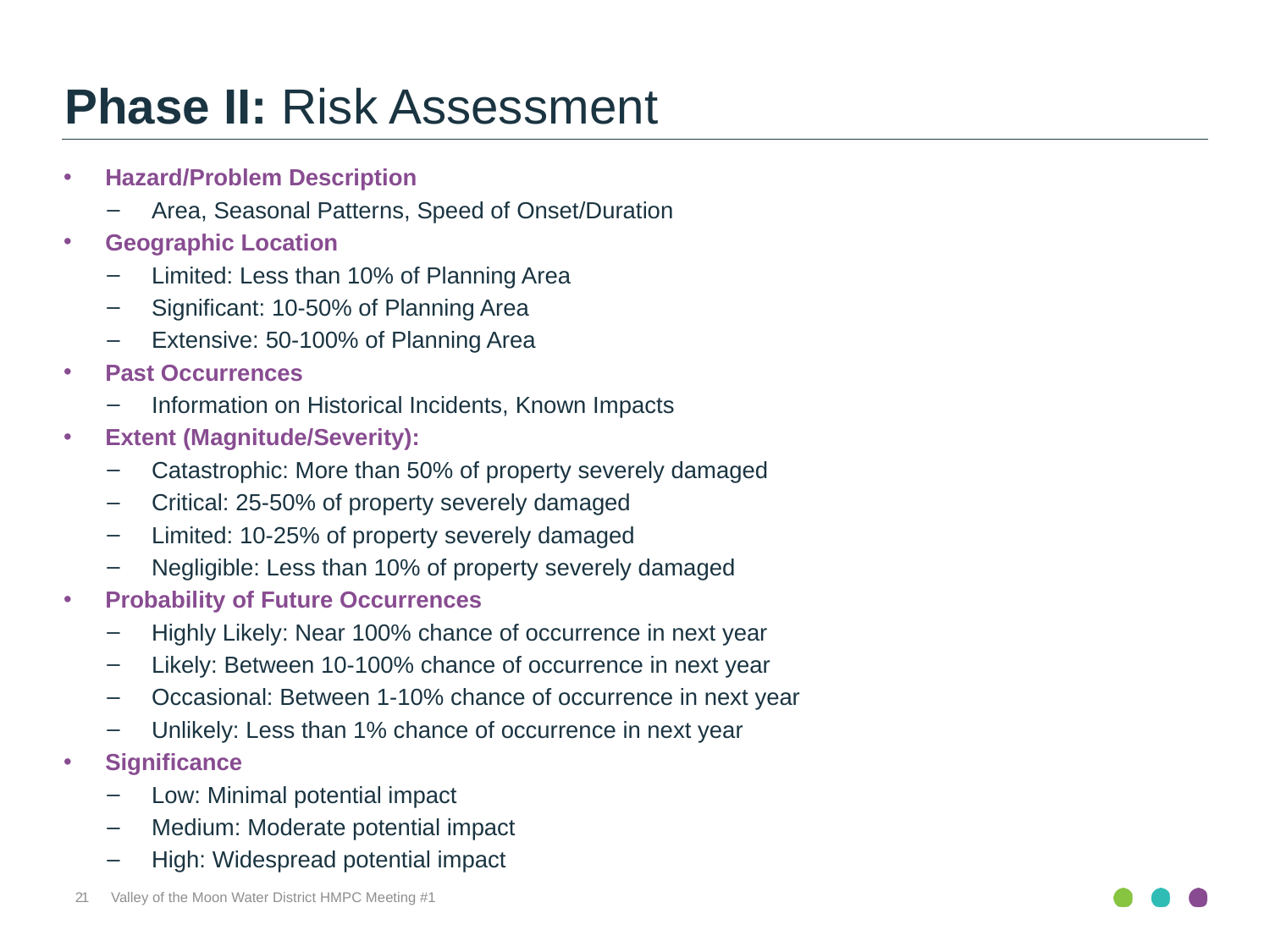

Phase II: Risk Assessment
Hazard/Problem Description
Area, Seasonal Patterns, Speed of Onset/Duration
Geographic Location
Limited: Less than 10% of Planning Area
Significant: 10-50% of Planning Area
Extensive: 50-100% of Planning Area
Past Occurrences
Information on Historical Incidents, Known Impacts
Extent (Magnitude/Severity):
Catastrophic: More than 50% of property severely damaged
Critical: 25-50% of property severely damaged
Limited: 10-25% of property severely damaged
Negligible: Less than 10% of property severely damaged
Probability of Future Occurrences
Highly Likely: Near 100% chance of occurrence in next year
Likely: Between 10-100% chance of occurrence in next year
Occasional: Between 1-10% chance of occurrence in next year
Unlikely: Less than 1% chance of occurrence in next year
Significance
Low: Minimal potential impact
Medium: Moderate potential impact
High: Widespread potential impact
21
Valley of the Moon Water District HMPC Meeting #1